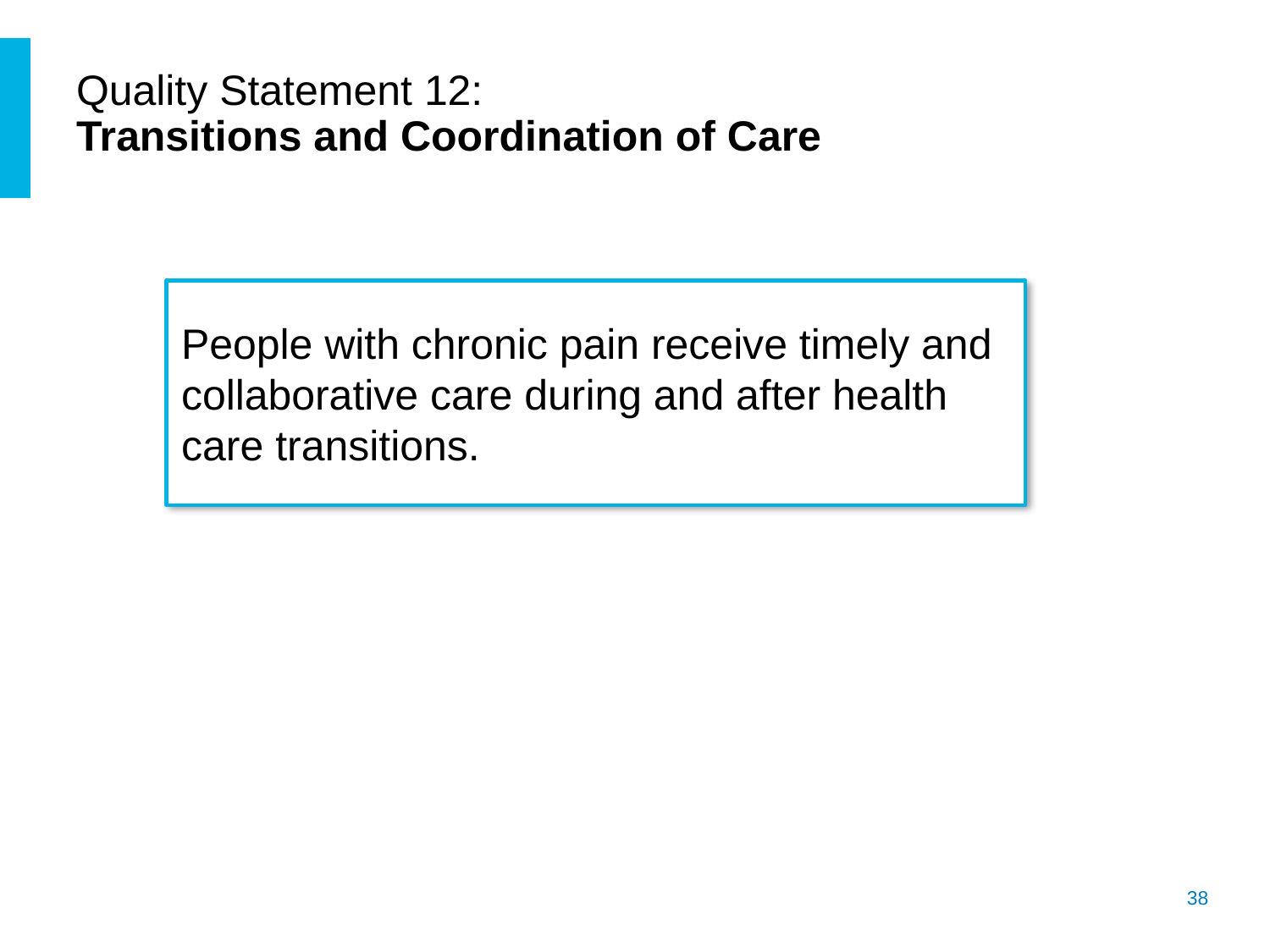

# Quality Statement 12: Transitions and Coordination of Care
People with chronic pain receive timely and collaborative care during and after health care transitions.